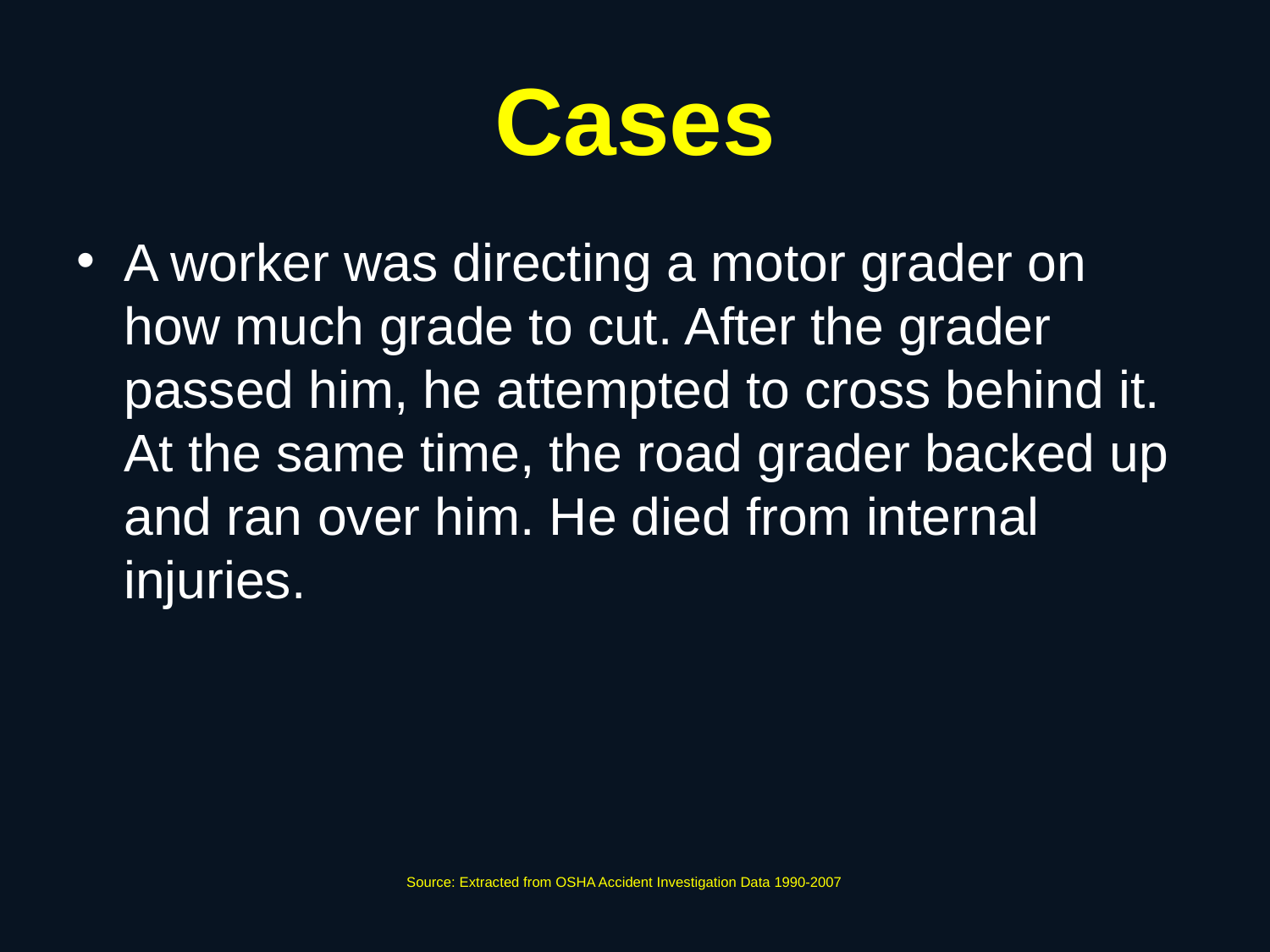

# Cases
A worker was directing a motor grader on how much grade to cut. After the grader passed him, he attempted to cross behind it. At the same time, the road grader backed up and ran over him. He died from internal injuries.

Source: Extracted from OSHA Accident Investigation Data 1990-2007